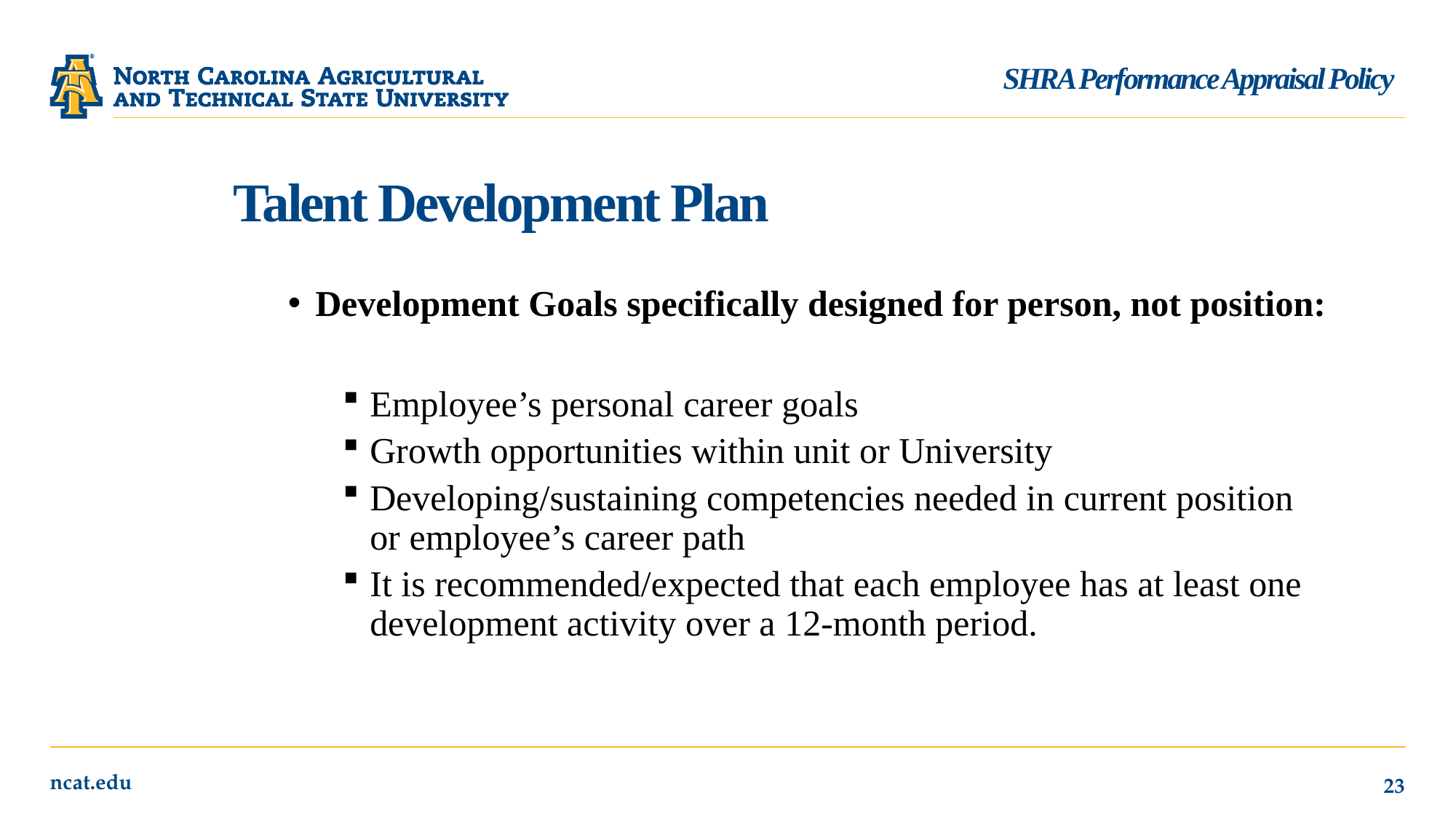

SHRA Performance Appraisal Policy
# Talent Development Plan
Development Goals specifically designed for person, not position:

Employee’s personal career goals
Growth opportunities within unit or University
Developing/sustaining competencies needed in current position or employee’s career path
It is recommended/expected that each employee has at least one development activity over a 12-month period.
23